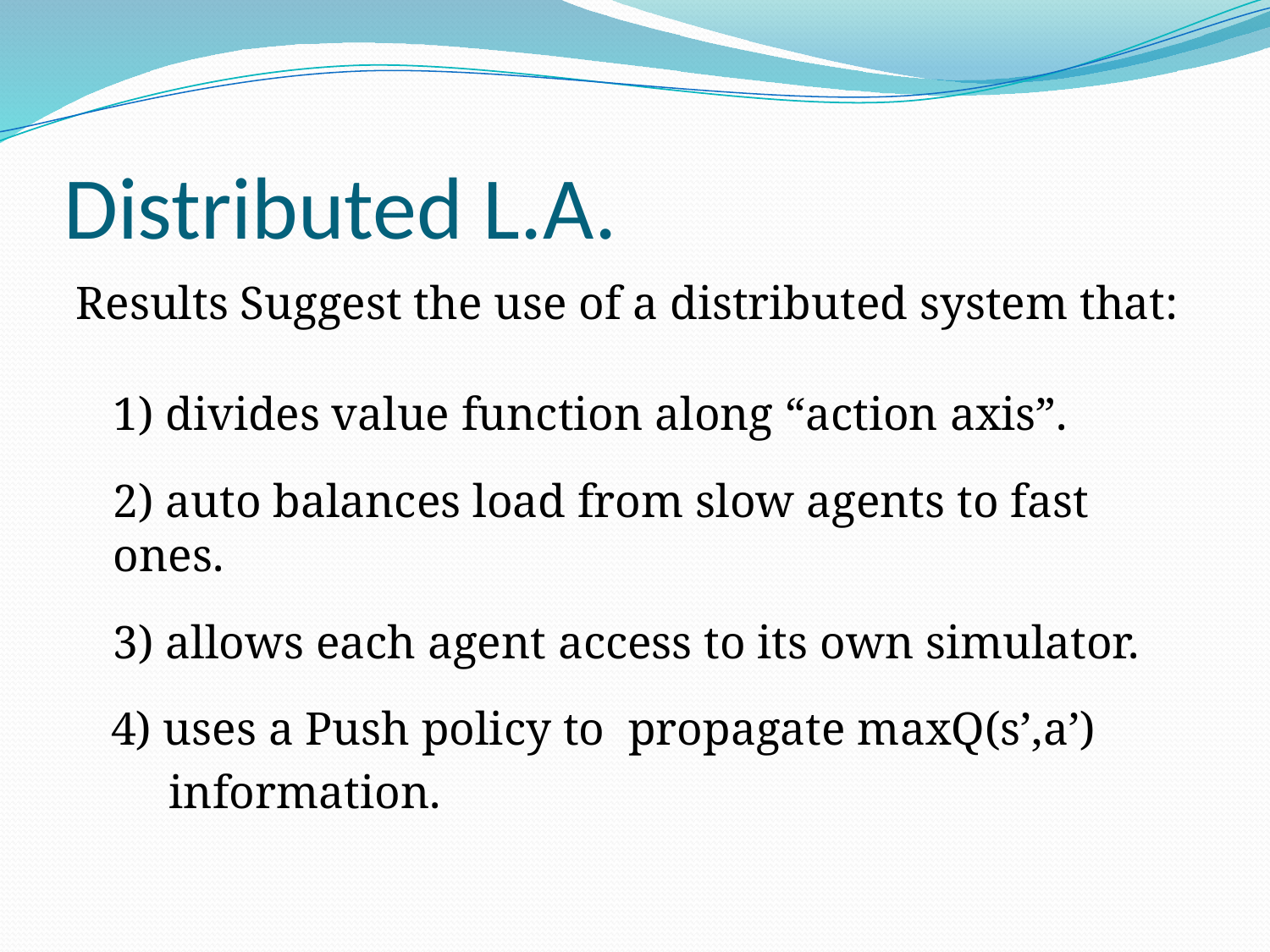

# Distributed L.A.
Results Suggest the use of a distributed system that:

	1) divides value function along “action axis”.

	2) auto balances load from slow agents to fast ones.

	3) allows each agent access to its own simulator.

   4) uses a Push policy to  propagate maxQ(s’,a’)
        information.